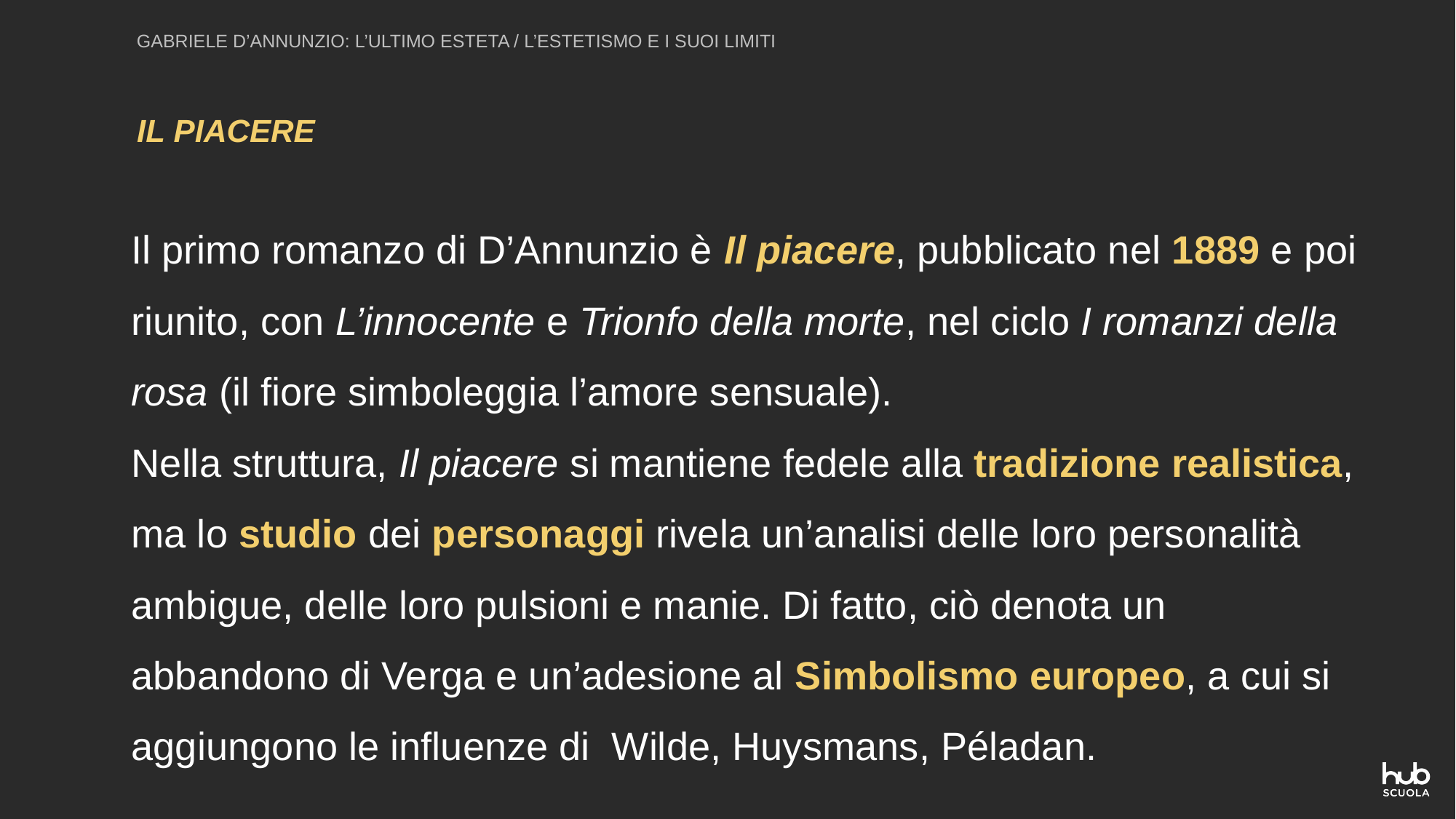

GABRIELE D’ANNUNZIO: L’ULTIMO ESTETA / L’ESTETISMO E I SUOI LIMITI
IL PIACERE
Il primo romanzo di D’Annunzio è Il piacere, pubblicato nel 1889 e poi riunito, con L’innocente e Trionfo della morte, nel ciclo I romanzi della rosa (il fiore simboleggia l’amore sensuale).
Nella struttura, Il piacere si mantiene fedele alla tradizione realistica, ma lo studio dei personaggi rivela un’analisi delle loro personalità ambigue, delle loro pulsioni e manie. Di fatto, ciò denota un abbandono di Verga e un’adesione al Simbolismo europeo, a cui si aggiungono le influenze di  Wilde, Huysmans, Péladan.